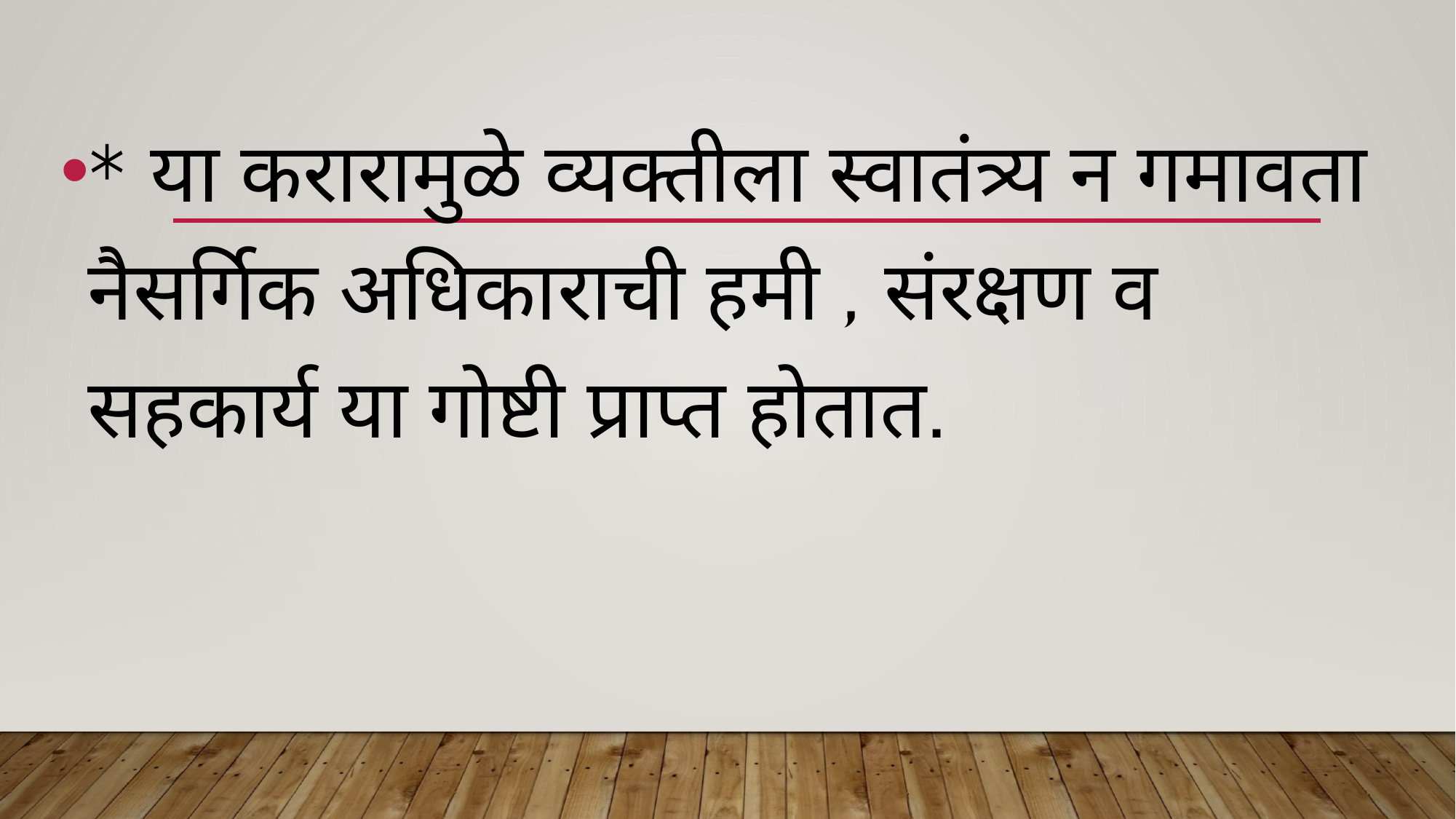

* या करारामुळे व्यक्तीला स्वातंत्र्य न गमावता नैसर्गिक अधिकाराची हमी , संरक्षण व सहकार्य या गोष्टी प्राप्त होतात.